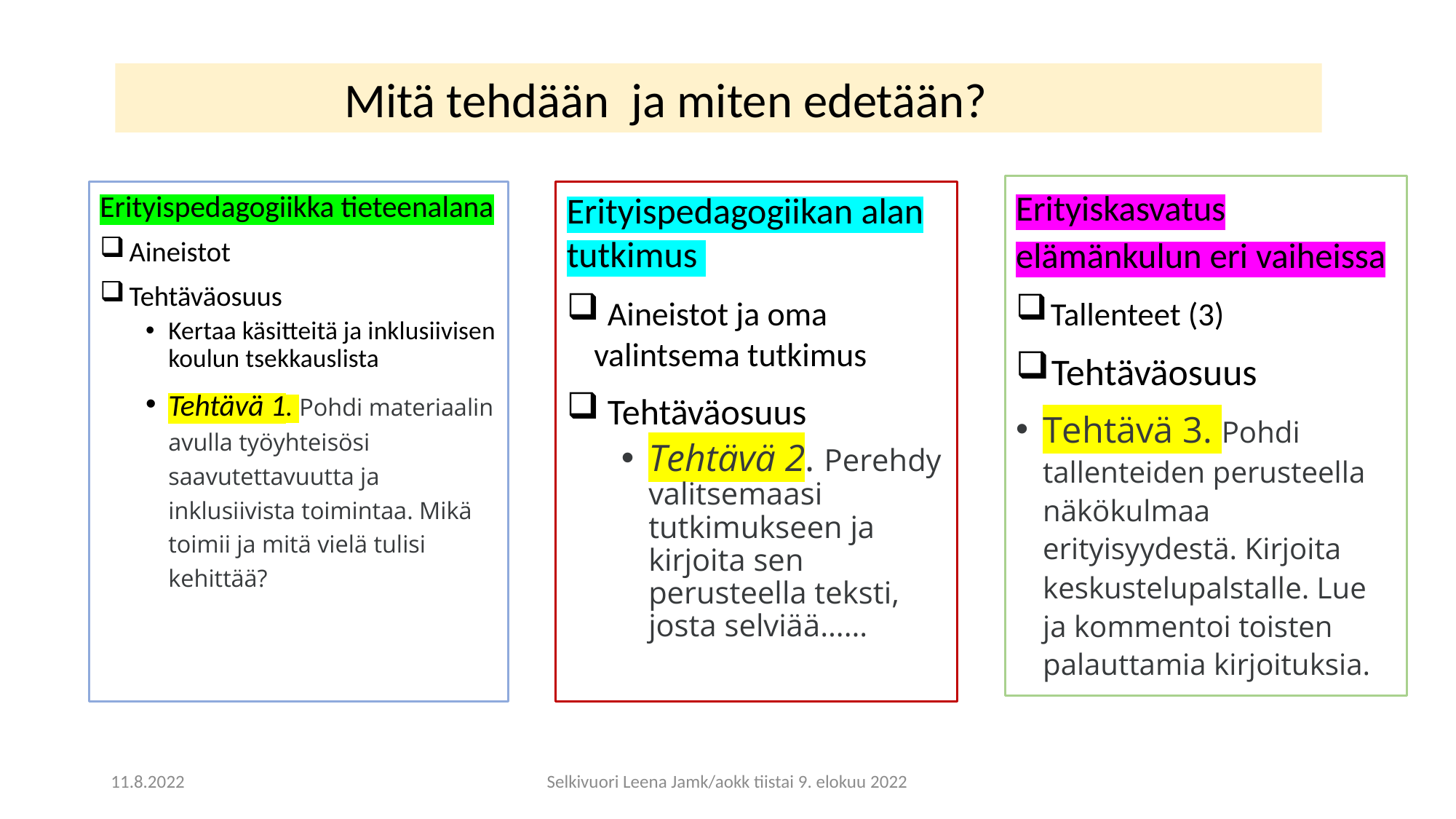

#
		Mitä tehdään  ja miten edetään?
Erityiskasvatus elämänkulun eri vaiheissa
 Tallenteet (3)
 Tehtäväosuus
Tehtävä 3. Pohdi tallenteiden perusteella näkökulmaa erityisyydestä. Kirjoita keskustelupalstalle. Lue ja kommentoi toisten palauttamia kirjoituksia.
Erityispedagogiikka tieteenalana
 Aineistot
 Tehtäväosuus
Kertaa käsitteitä ja inklusiivisen koulun tsekkauslista
Tehtävä 1. Pohdi materiaalin avulla työyhteisösi saavutettavuutta ja inklusiivista toimintaa. Mikä toimii ja mitä vielä tulisi kehittää?

Erityispedagogiikan alan tutkimus
 Aineistot ja oma valintsema tutkimus
 Tehtäväosuus
Tehtävä 2. Perehdy valitsemaasi tutkimukseen ja kirjoita sen perusteella teksti, josta selviää……

11.8.2022
Selkivuori Leena Jamk/aokk tiistai 9. elokuu 2022